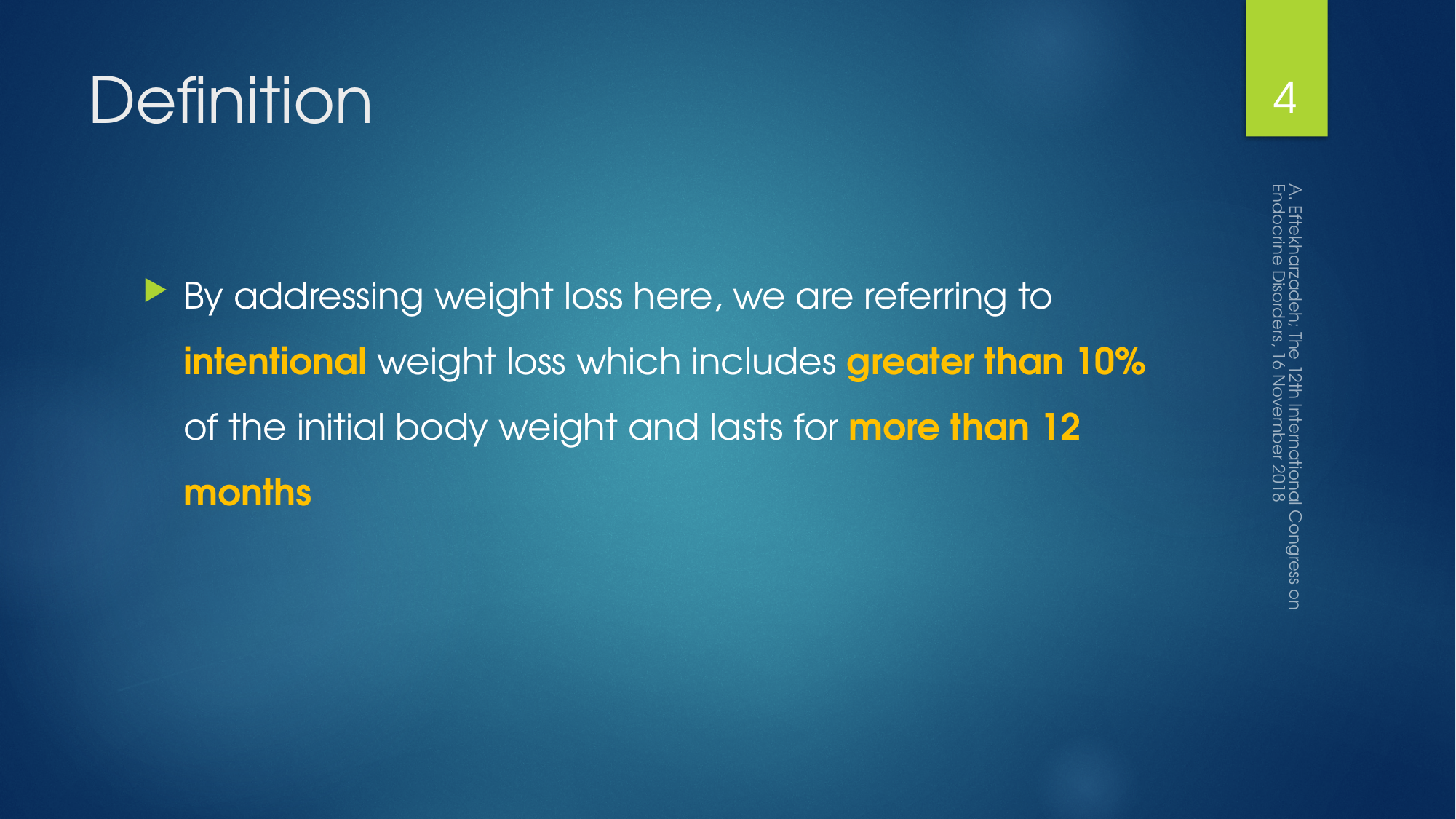

4
# Definition
By addressing weight loss here, we are referring to intentional weight loss which includes greater than 10% of the initial body weight and lasts for more than 12 months
A. Eftekharzadeh; The 12th International Congress on Endocrine Disorders, 16 November 2018